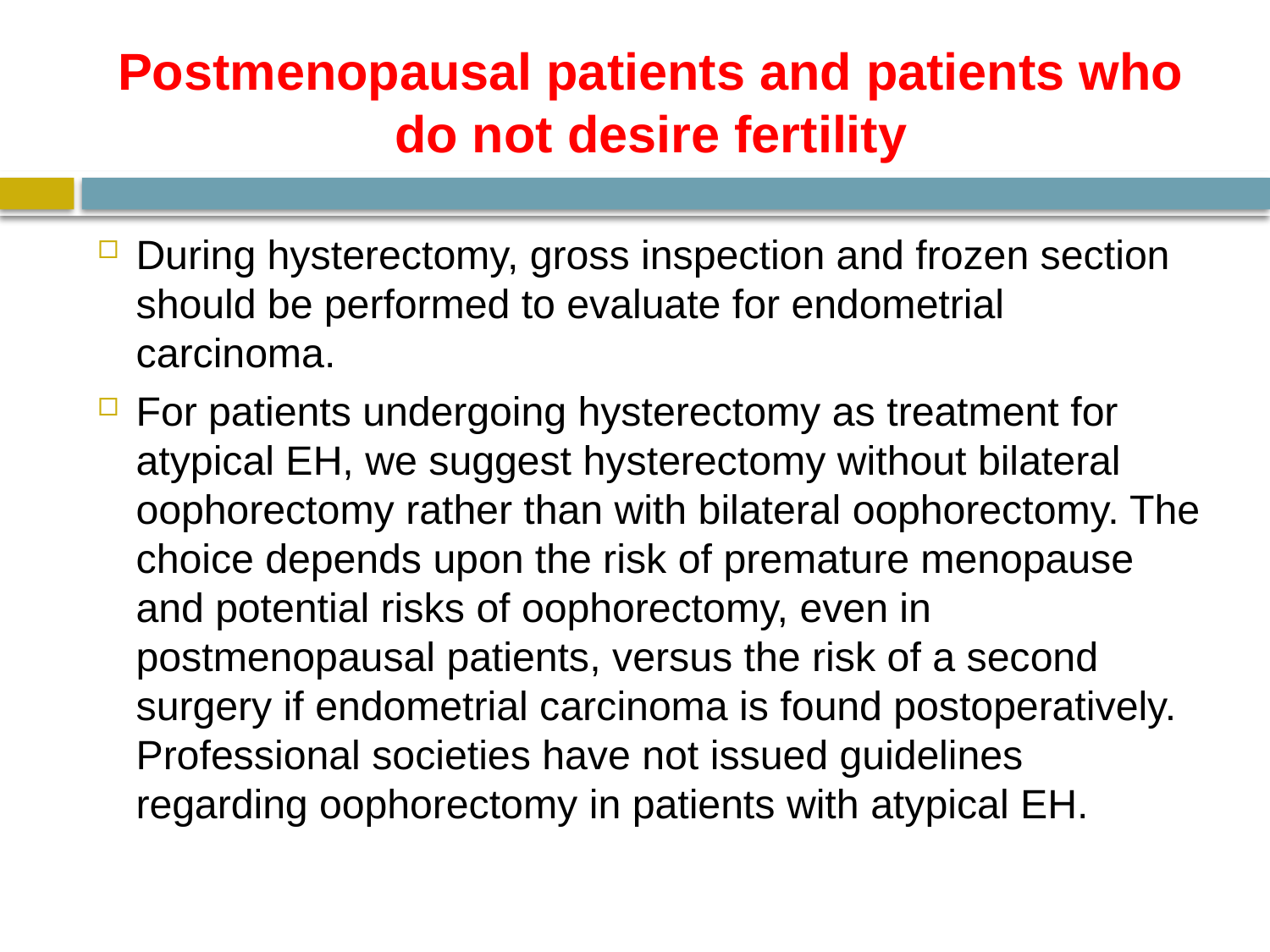

# Postmenopausal patients and patients who do not desire fertility
During hysterectomy, gross inspection and frozen section should be performed to evaluate for endometrial carcinoma.
For patients undergoing hysterectomy as treatment for atypical EH, we suggest hysterectomy without bilateral oophorectomy rather than with bilateral oophorectomy. The choice depends upon the risk of premature menopause and potential risks of oophorectomy, even in postmenopausal patients, versus the risk of a second surgery if endometrial carcinoma is found postoperatively. Professional societies have not issued guidelines regarding oophorectomy in patients with atypical EH.